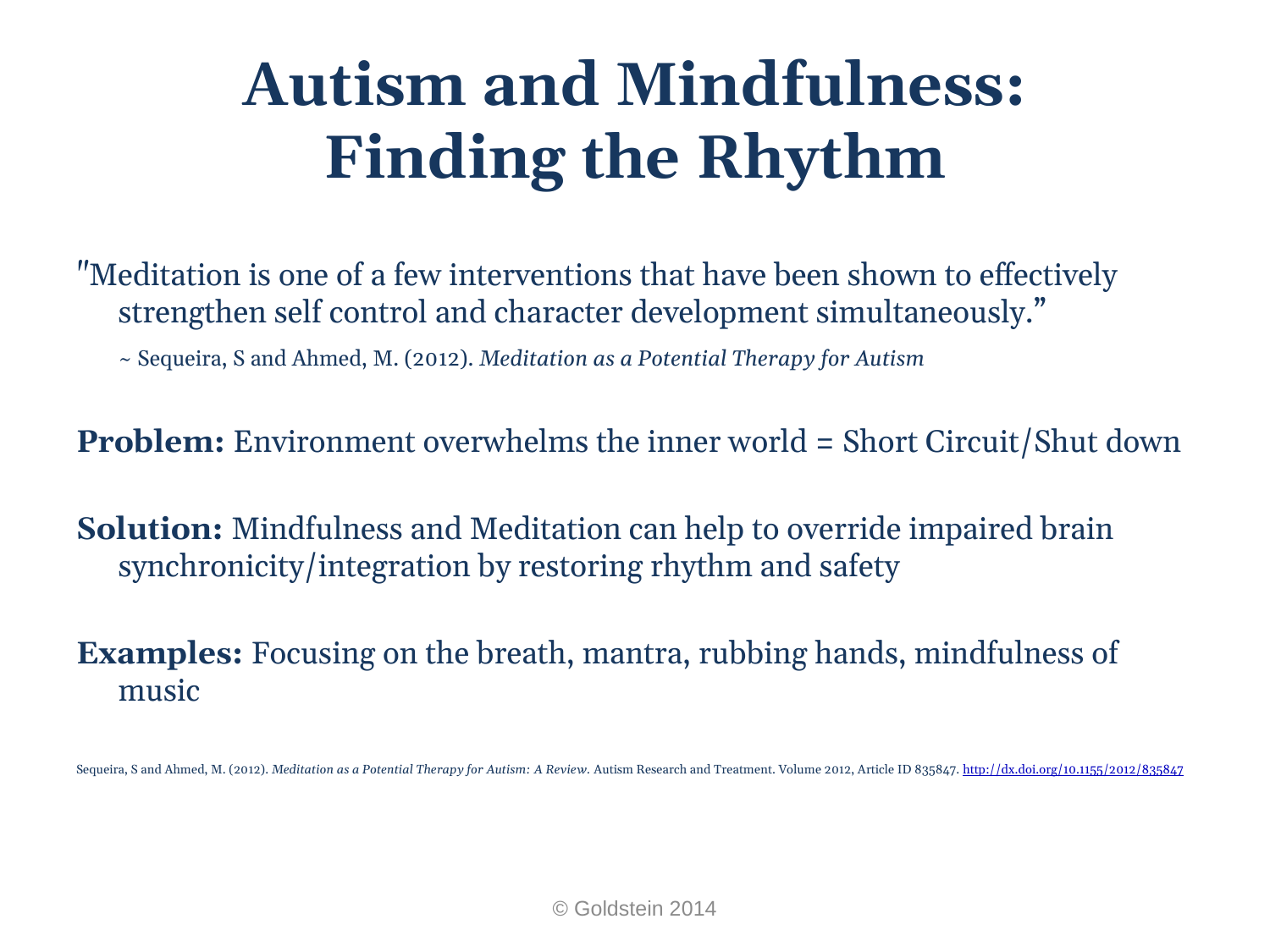

# Autism and Mindfulness: Finding the Rhythm

"Meditation is one of a few interventions that have been shown to effectively strengthen self control and character development simultaneously.”
		~ Sequeira, S and Ahmed, M. (2012). Meditation as a Potential Therapy for Autism

Problem: Environment overwhelms the inner world = Short Circuit/Shut down

Solution: Mindfulness and Meditation can help to override impaired brain synchronicity/integration by restoring rhythm and safety

Examples: Focusing on the breath, mantra, rubbing hands, mindfulness of music

Sequeira, S and Ahmed, M. (2012). Meditation as a Potential Therapy for Autism: A Review. Autism Research and Treatment. Volume 2012, Article ID 835847. http://dx.doi.org/10.1155/2012/835847

© Goldstein 2014